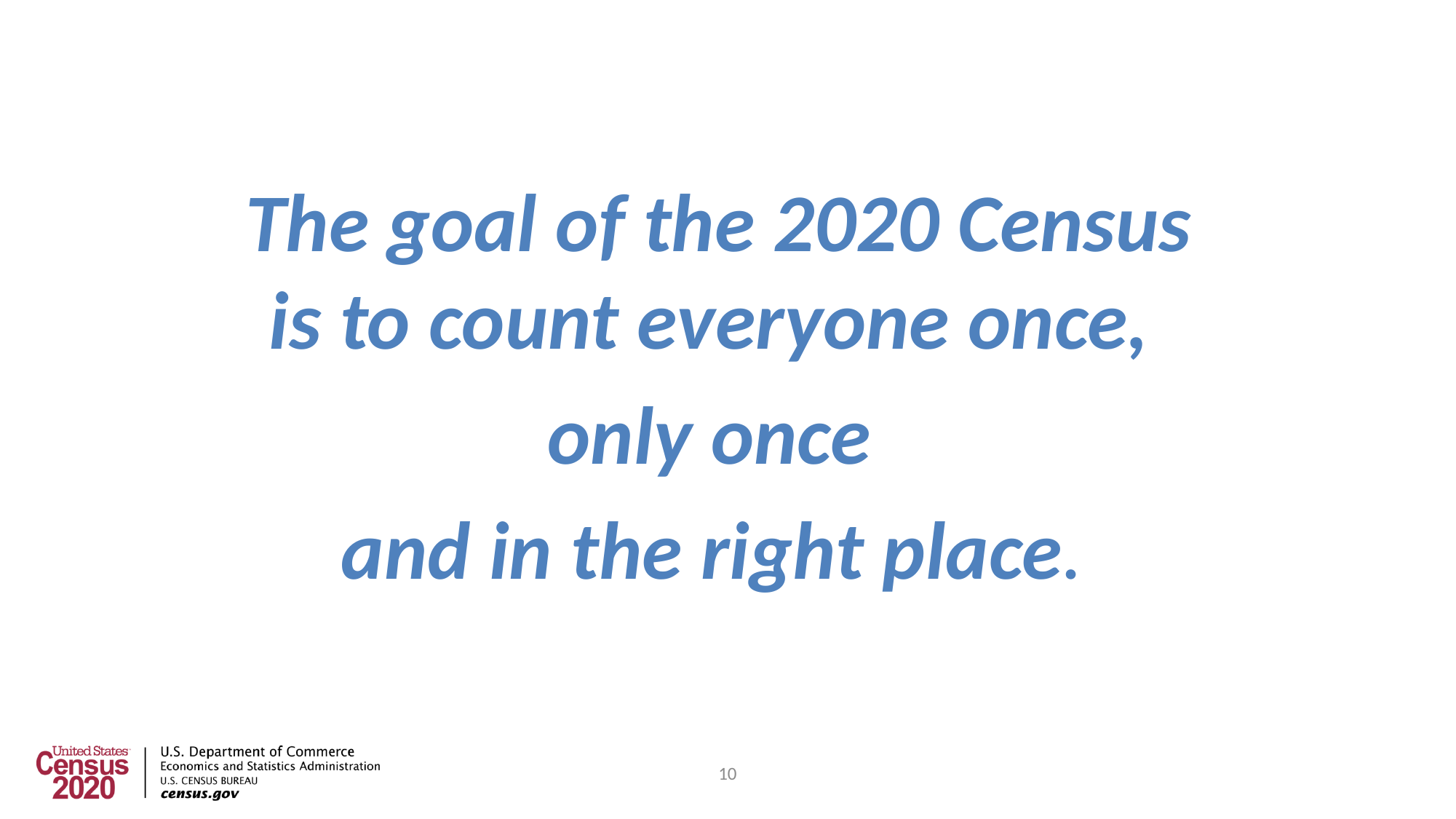

The goal of the 2020 Census is to count everyone once,
only once
and in the right place.
10